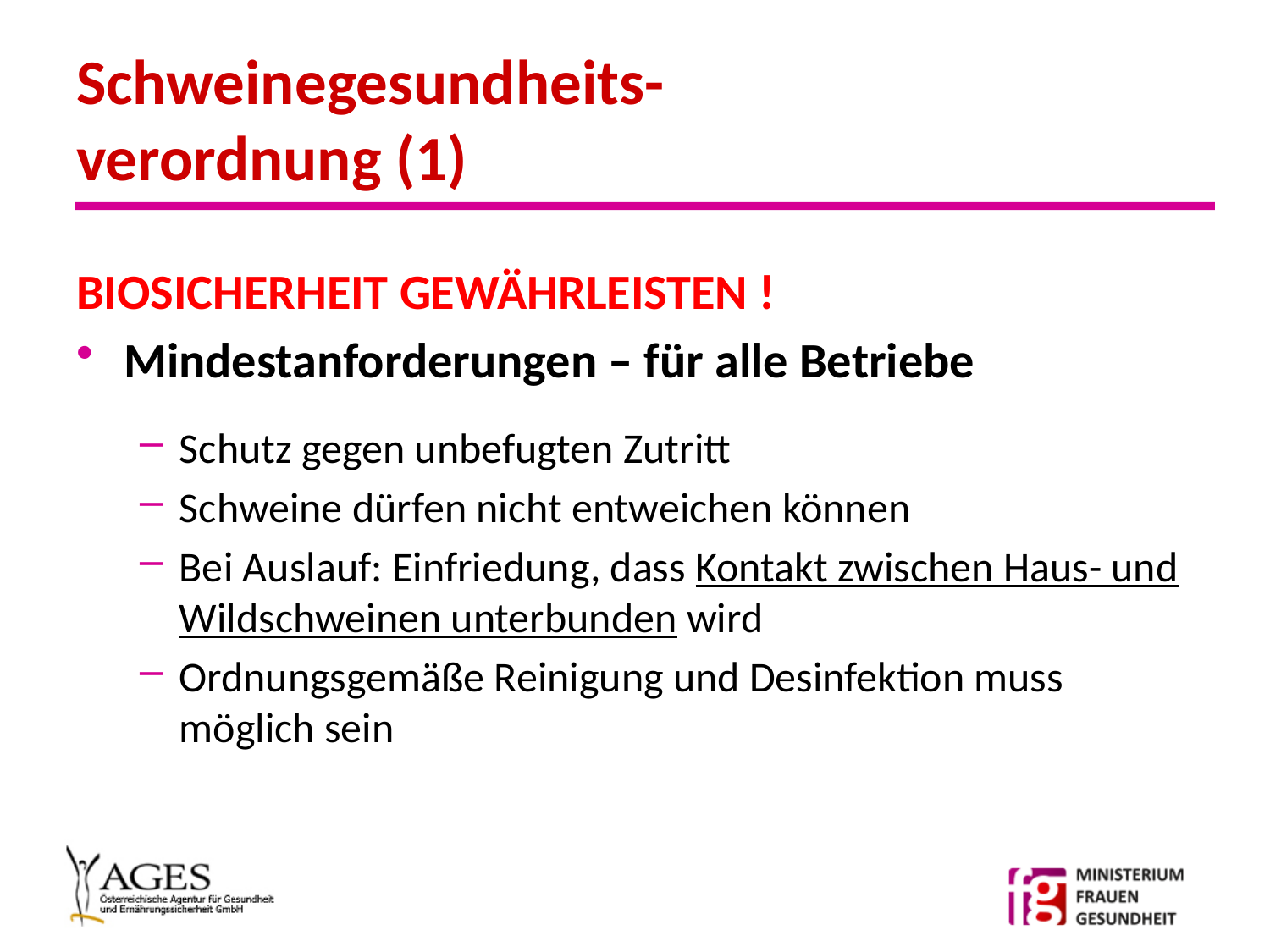

# Schweinegesundheits-verordnung (1)

BIOSICHERHEIT GEWÄHRLEISTEN !
Mindestanforderungen – für alle Betriebe

Schutz gegen unbefugten Zutritt
Schweine dürfen nicht entweichen können
Bei Auslauf: Einfriedung, dass Kontakt zwischen Haus- und Wildschweinen unterbunden wird
Ordnungsgemäße Reinigung und Desinfektion muss möglich sein